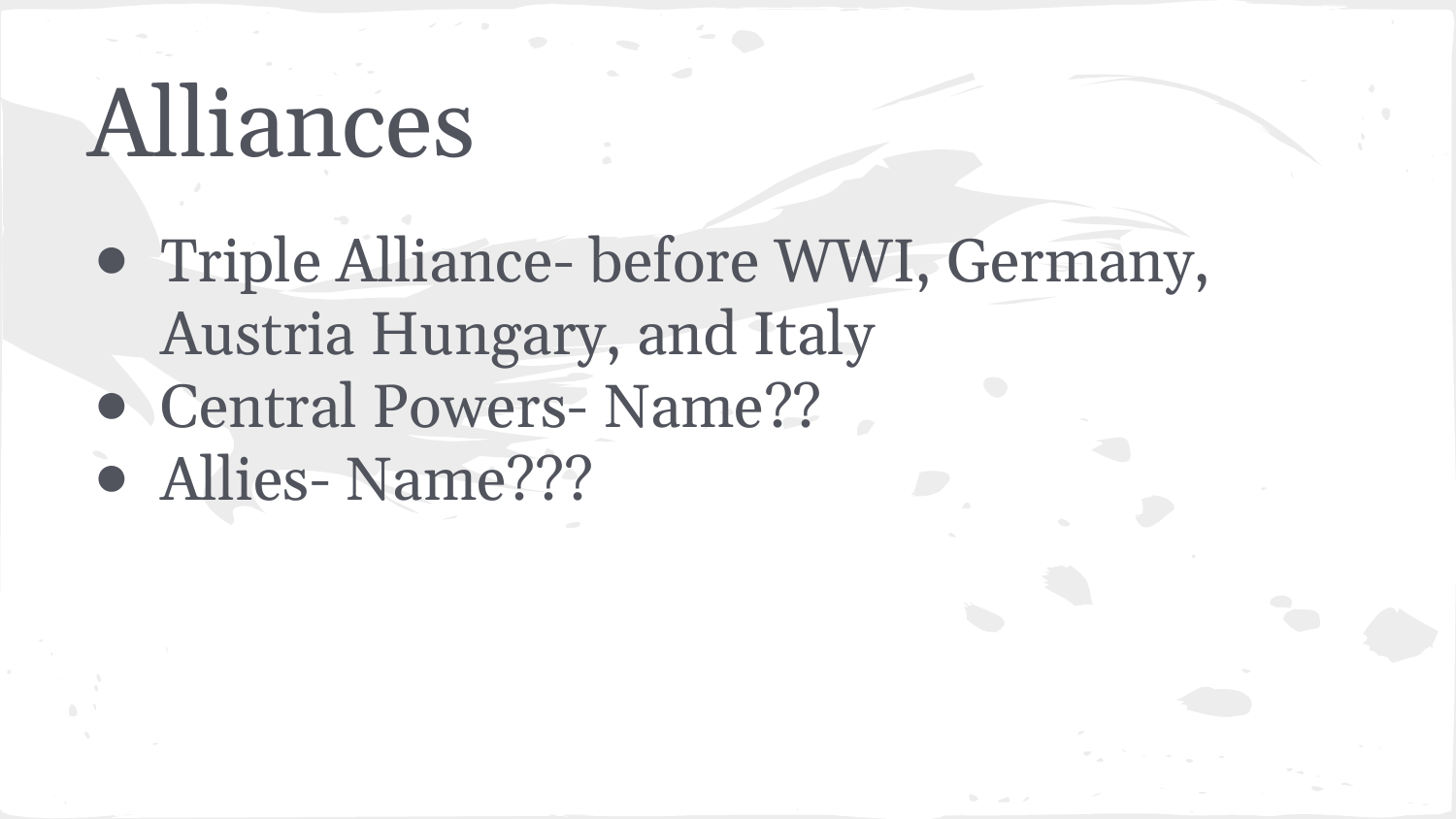

# Alliances
Triple Alliance- before WWI, Germany, Austria Hungary, and Italy
Central Powers- Name??
Allies- Name???